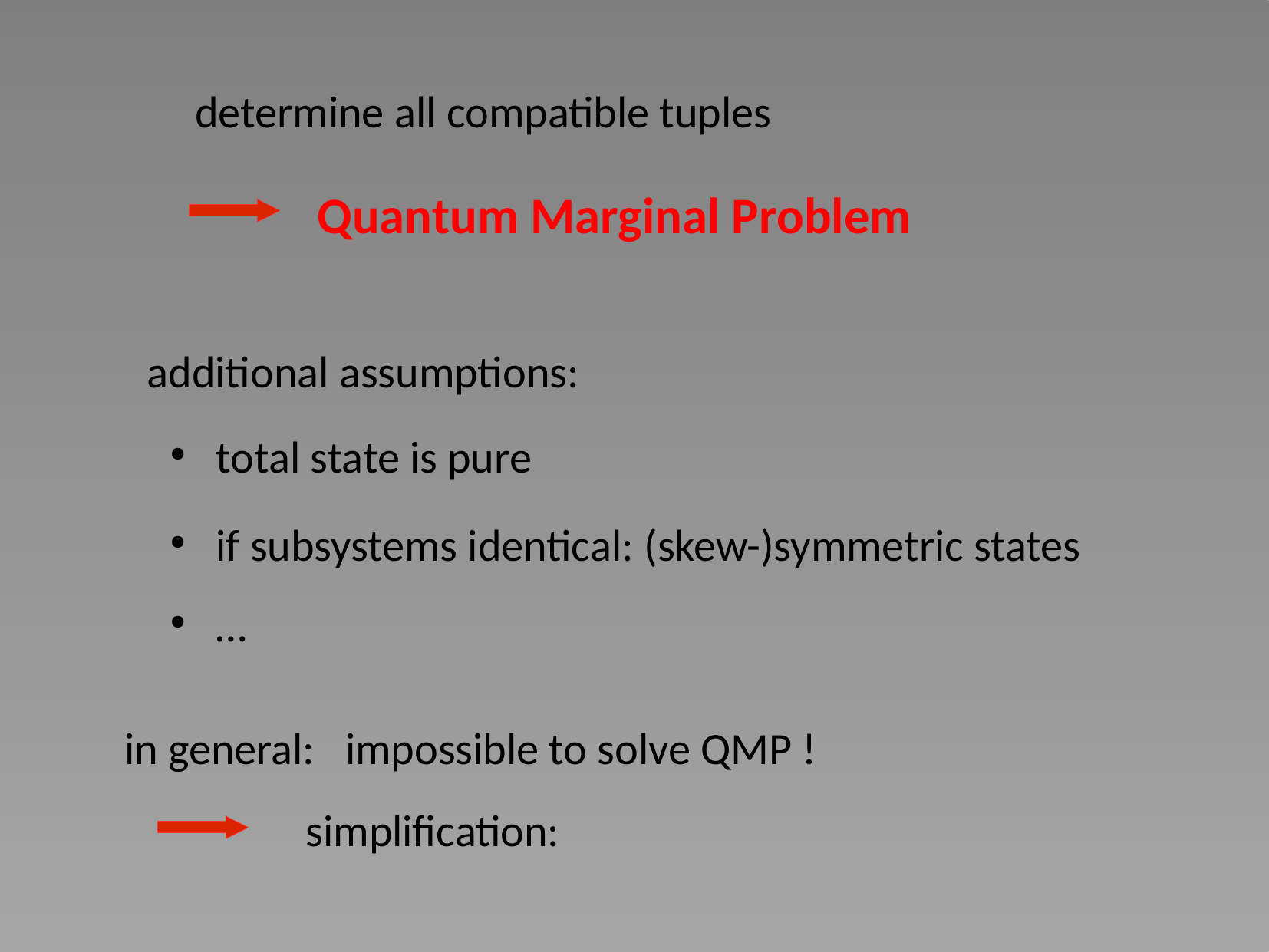

determine all compatible tuples
 Quantum Marginal Problem

additional assumptions:
   total state is pure
   if subsystems identical: (skew-)symmetric states
   …

in general:   impossible to solve QMP !
simplification: